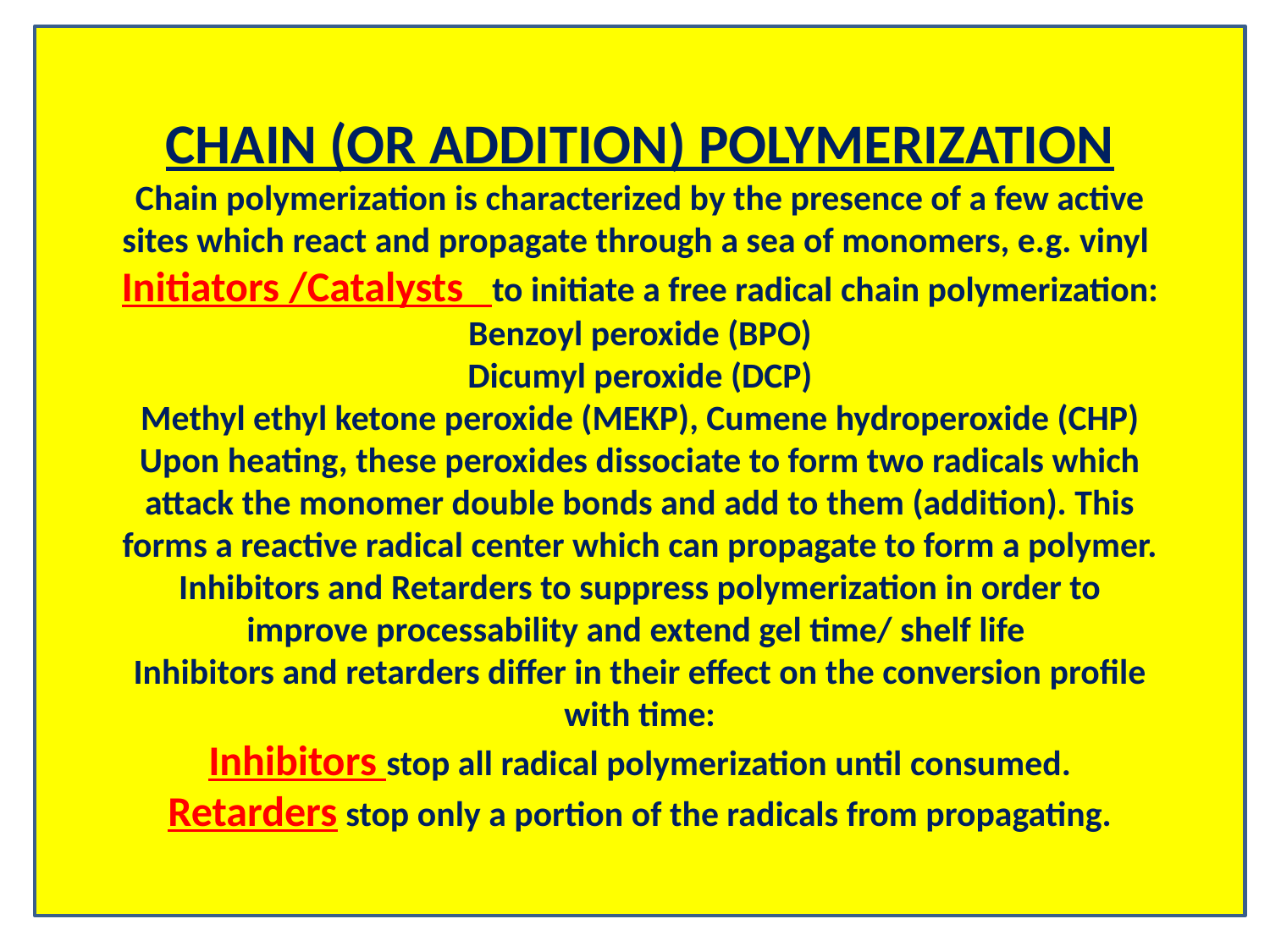

CHAIN (OR ADDITION) POLYMERIZATION
Chain polymerization is characterized by the presence of a few active
sites which react and propagate through a sea of monomers, e.g. vinyl
Initiators /Catalysts   to initiate a free radical chain polymerization:
Benzoyl peroxide (BPO)
Dicumyl peroxide (DCP)
Methyl ethyl ketone peroxide (MEKP), Cumene hydroperoxide (CHP)
Upon heating, these peroxides dissociate to form two radicals which
attack the monomer double bonds and add to them (addition). This
forms a reactive radical center which can propagate to form a polymer.
Inhibitors and Retarders to suppress polymerization in order to
improve processability and extend gel time/ shelf life
Inhibitors and retarders differ in their effect on the conversion profile
with time:
Inhibitors stop all radical polymerization until consumed.
Retarders stop only a portion of the radicals from propagating.